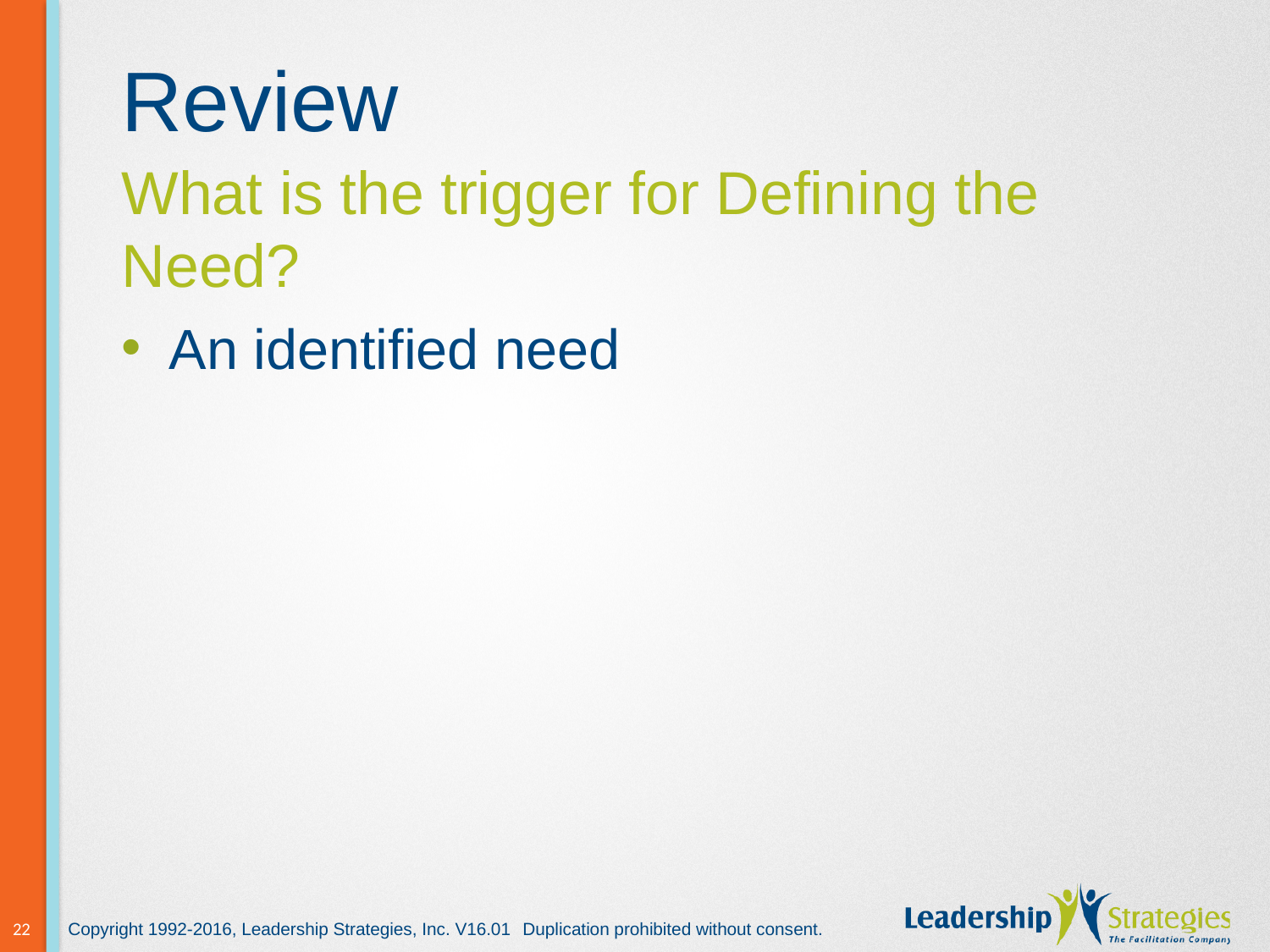

# Review
What is the trigger for Defining the Need?
An identified need
22